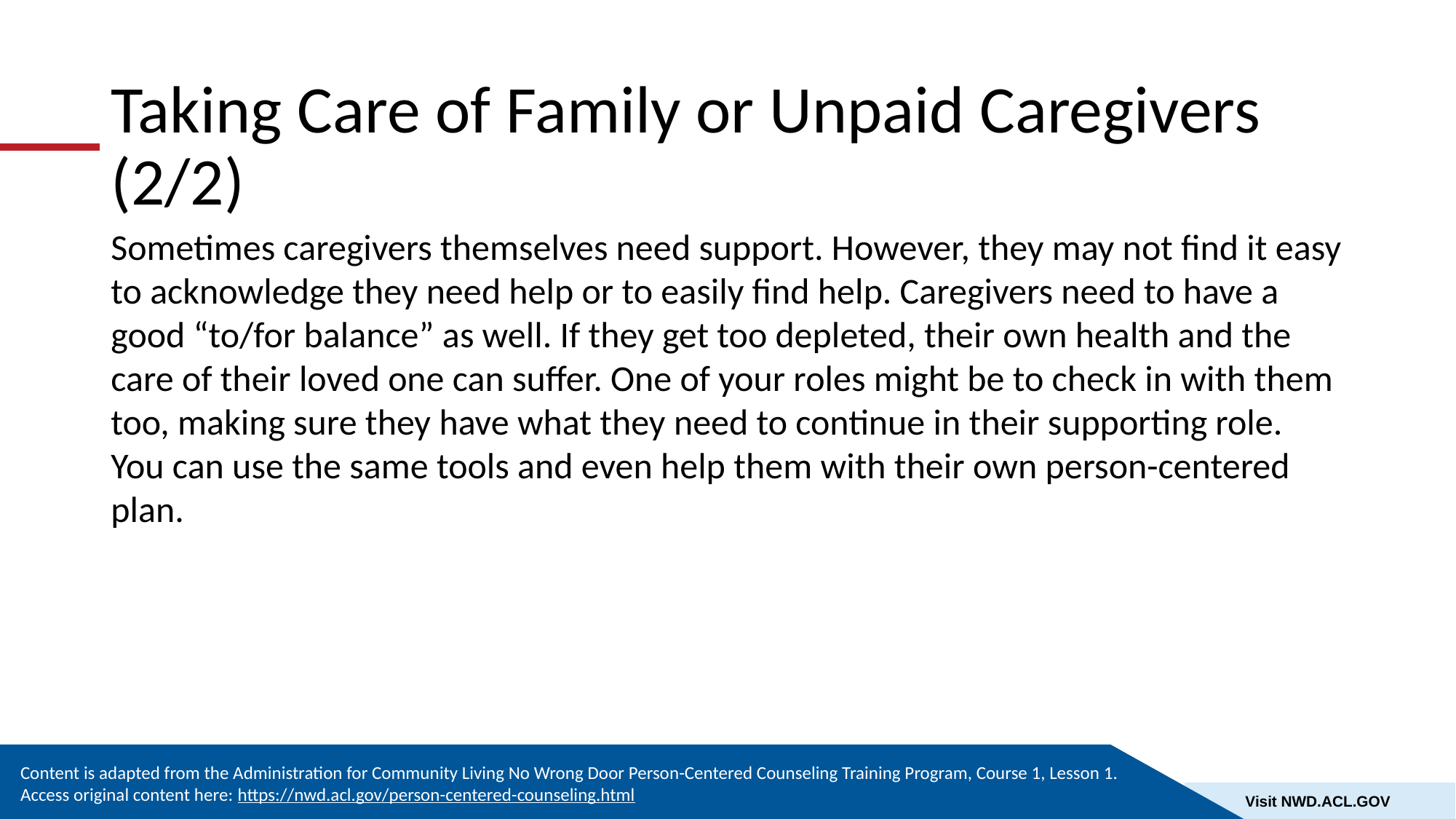

# Taking Care of Family or Unpaid Caregivers (2/2)
Sometimes caregivers themselves need support. However, they may not find it easy to acknowledge they need help or to easily find help. Caregivers need to have a good “to/for balance” as well. If they get too depleted, their own health and the care of their loved one can suffer. One of your roles might be to check in with them too, making sure they have what they need to continue in their supporting role. You can use the same tools and even help them with their own person-centered plan.